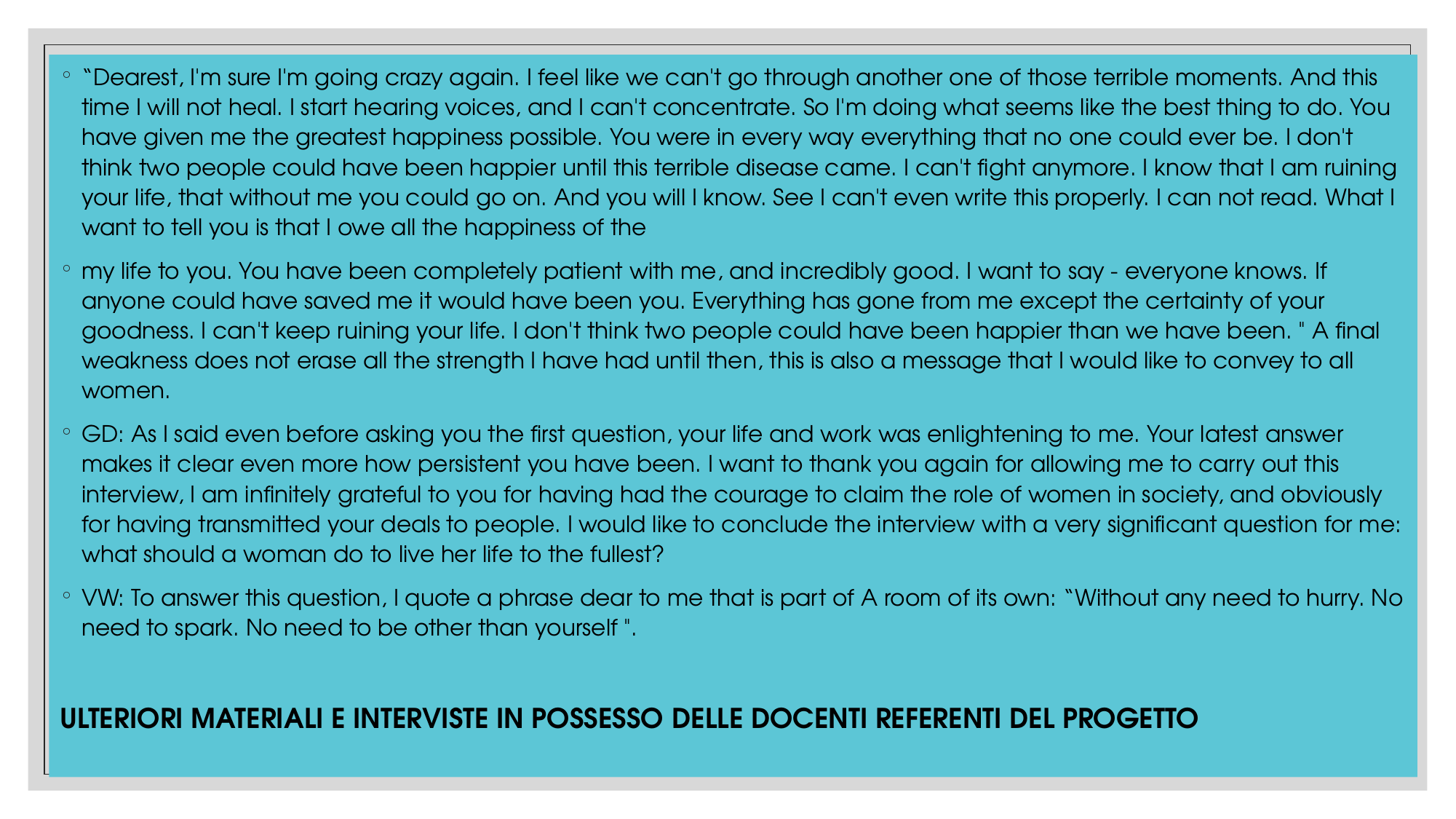

“Dearest, I'm sure I'm going crazy again. I feel like we can't go through another one of those terrible moments. And this time I will not heal. I start hearing voices, and I can't concentrate. So I'm doing what seems like the best thing to do. You have given me the greatest happiness possible. You were in every way everything that no one could ever be. I don't think two people could have been happier until this terrible disease came. I can't fight anymore. I know that I am ruining your life, that without me you could go on. And you will I know. See I can't even write this properly. I can not read. What I want to tell you is that I owe all the happiness of the
my life to you. You have been completely patient with me, and incredibly good. I want to say - everyone knows. If anyone could have saved me it would have been you. Everything has gone from me except the certainty of your goodness. I can't keep ruining your life. I don't think two people could have been happier than we have been. " A final weakness does not erase all the strength I have had until then, this is also a message that I would like to convey to all women.
GD: As I said even before asking you the first question, your life and work was enlightening to me. Your latest answer makes it clear even more how persistent you have been. I want to thank you again for allowing me to carry out this interview, I am infinitely grateful to you for having had the courage to claim the role of women in society, and obviously for having transmitted your deals to people. I would like to conclude the interview with a very significant question for me: what should a woman do to live her life to the fullest?
VW: To answer this question, I quote a phrase dear to me that is part of A room of its own: “Without any need to hurry. No need to spark. No need to be other than yourself ".

ULTERIORI MATERIALI E INTERVISTE IN POSSESSO DELLE DOCENTI REFERENTI DEL PROGETTO
# .